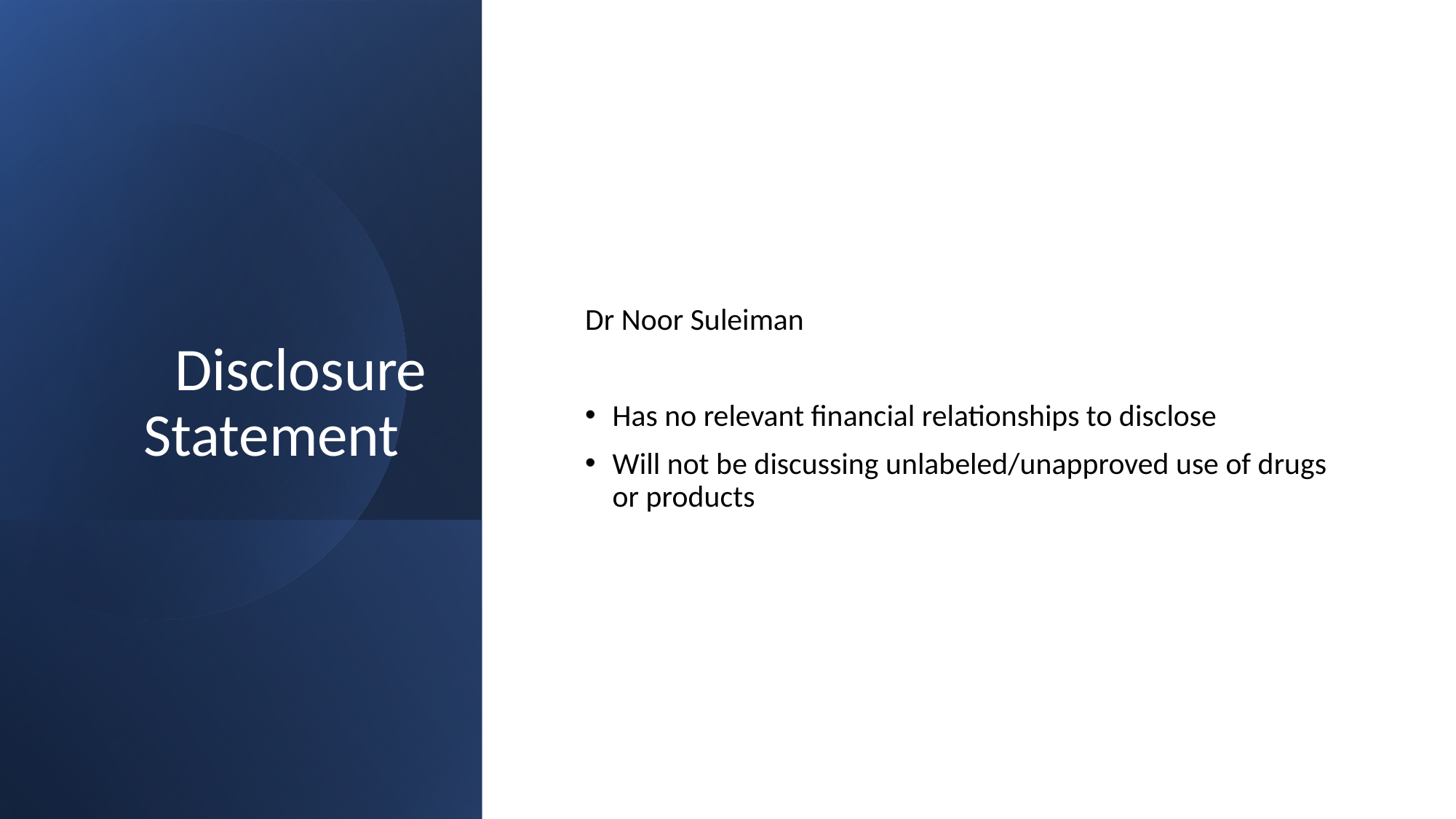

# Disclosure Statement
Dr Noor Suleiman

Has no relevant financial relationships to disclose
Will not be discussing unlabeled/unapproved use of drugs or products